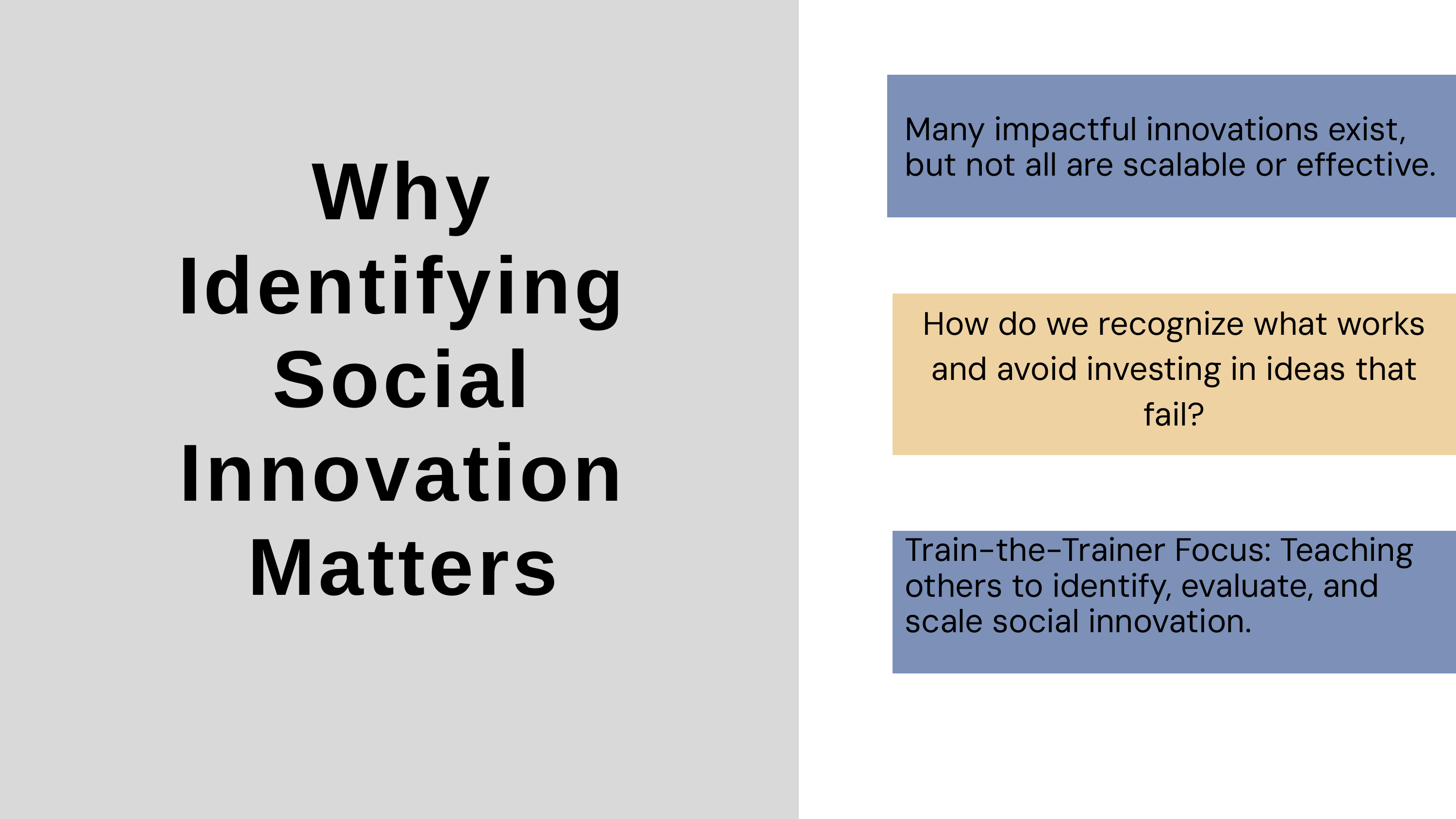

Many impactful innovations exist, but not all are scalable or effective.
Why Identifying Social Innovation Matters

How do we recognize what works and avoid investing in ideas that fail?

Train-the-Trainer Focus: Teaching others to identify, evaluate, and scale social innovation.